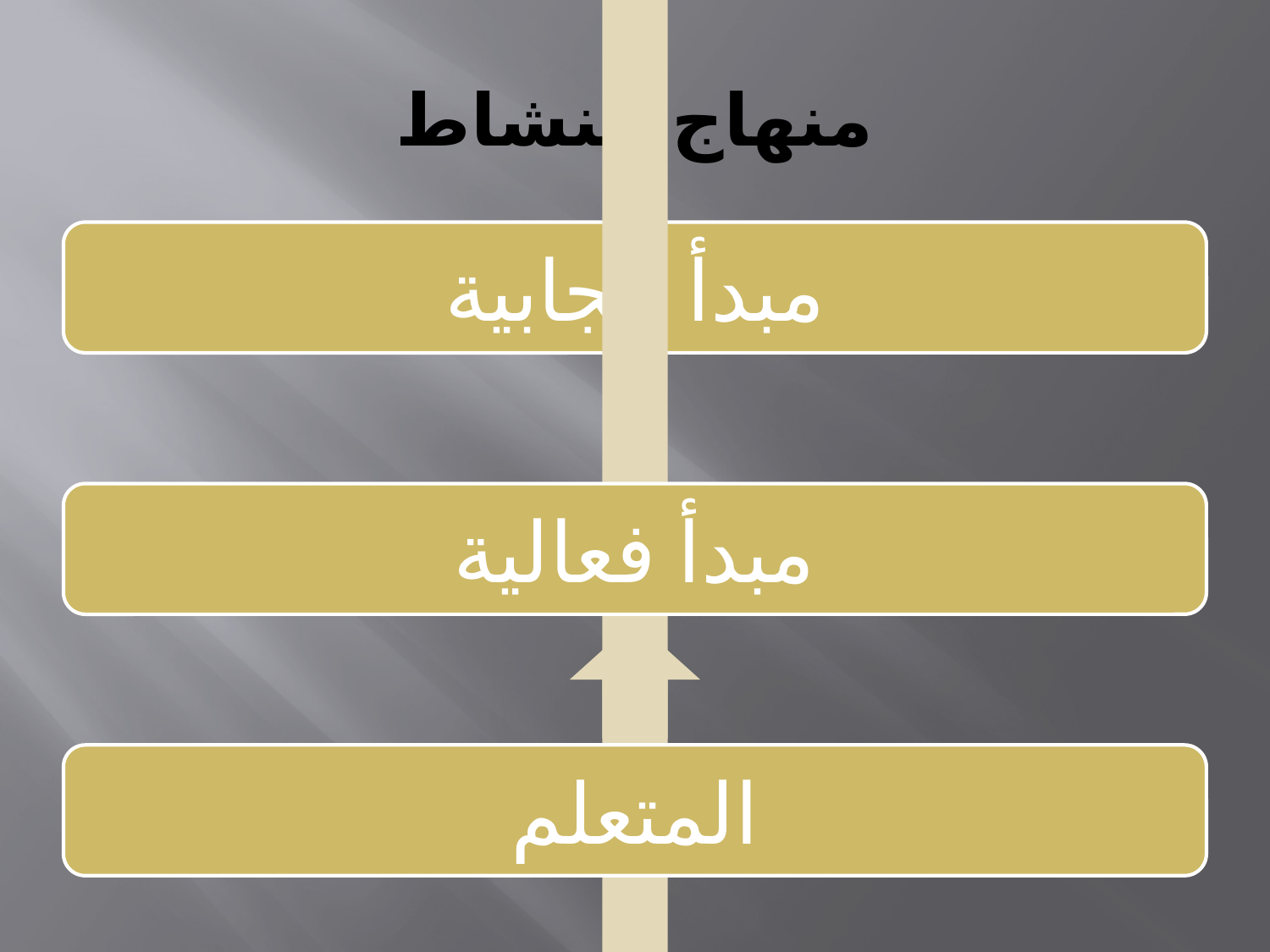

# منهاج النشاط
مبدأ إيجابية
مبدأ فعالية
المتعلم